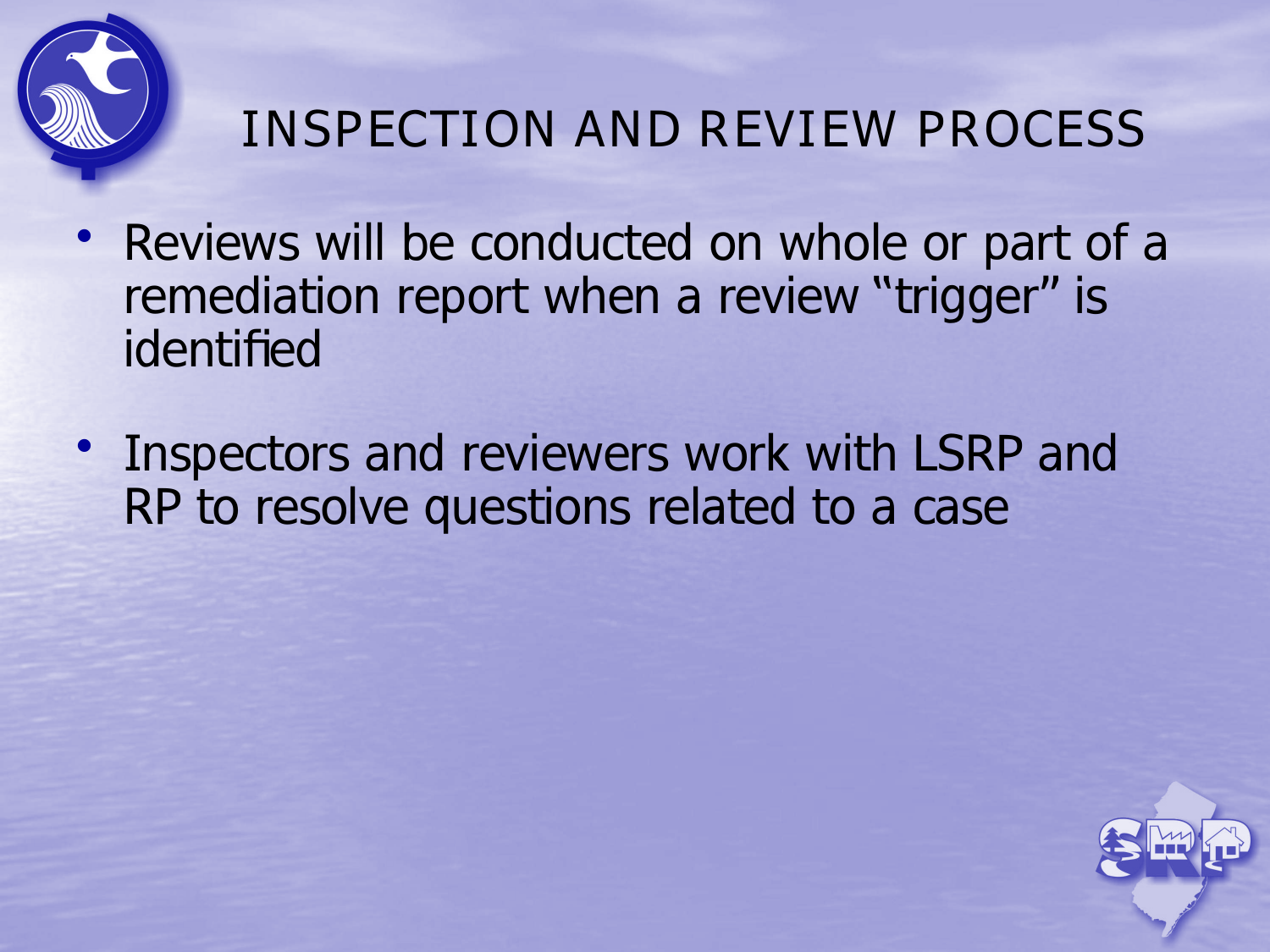

# INSPECTION AND REVIEW PROCESS
Reviews will be conducted on whole or part of a remediation report when a review “trigger” is identified

Inspectors and reviewers work with LSRP and RP to resolve questions related to a case